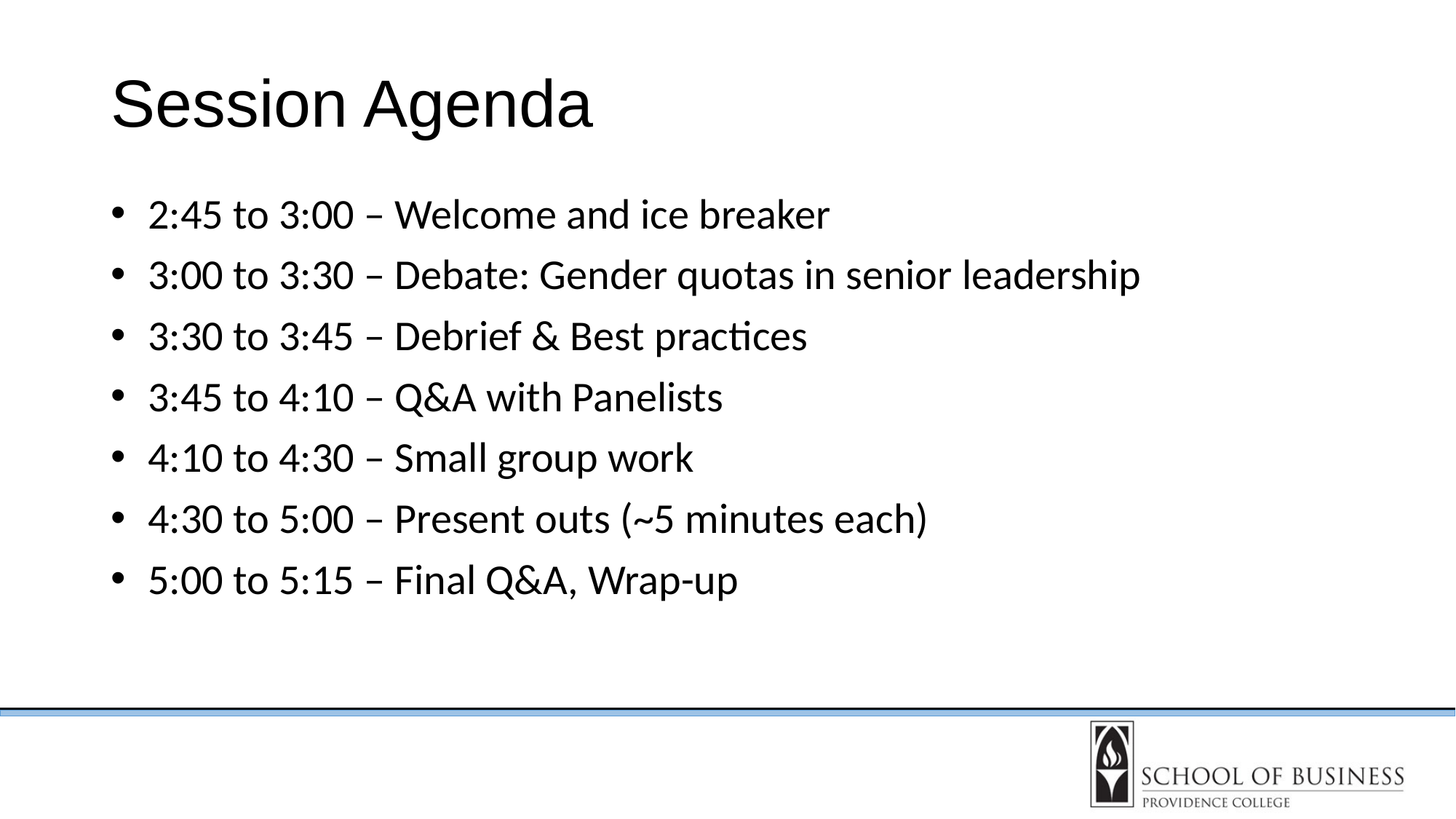

# Session Agenda
 2:45 to 3:00 – Welcome and ice breaker
 3:00 to 3:30 – Debate: Gender quotas in senior leadership
 3:30 to 3:45 – Debrief & Best practices
 3:45 to 4:10 – Q&A with Panelists
 4:10 to 4:30 – Small group work
 4:30 to 5:00 – Present outs (~5 minutes each)
 5:00 to 5:15 – Final Q&A, Wrap-up